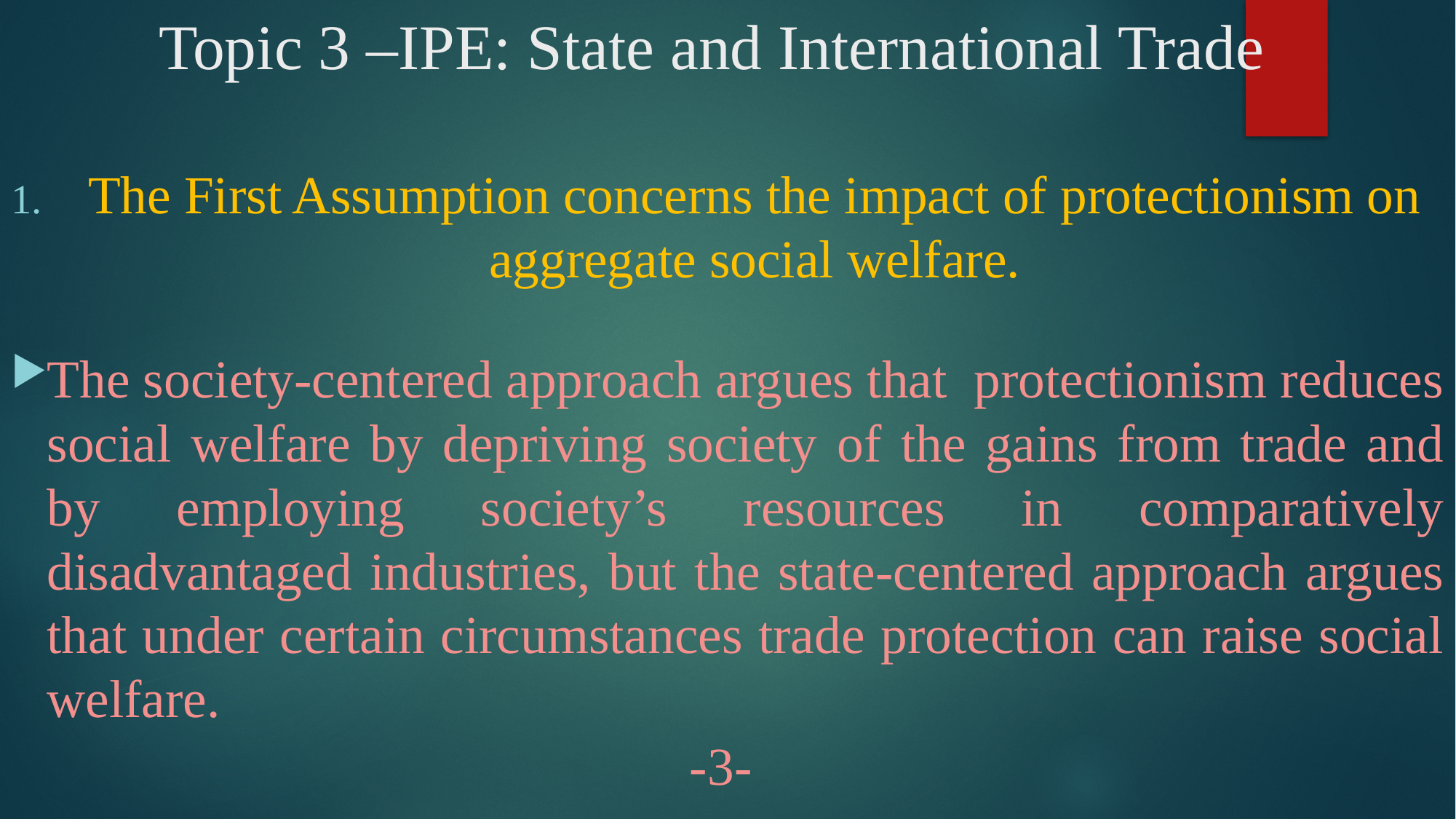

# Topic 3 –IPE: State and International Trade

The First Assumption concerns the impact of protectionism on aggregate social welfare.

The society-centered approach argues that  protectionism reduces social welfare by depriving society of the gains from trade and by employing society’s resources in comparatively disadvantaged industries, but the state-centered approach argues that under certain circumstances trade protection can raise social welfare.
-3-